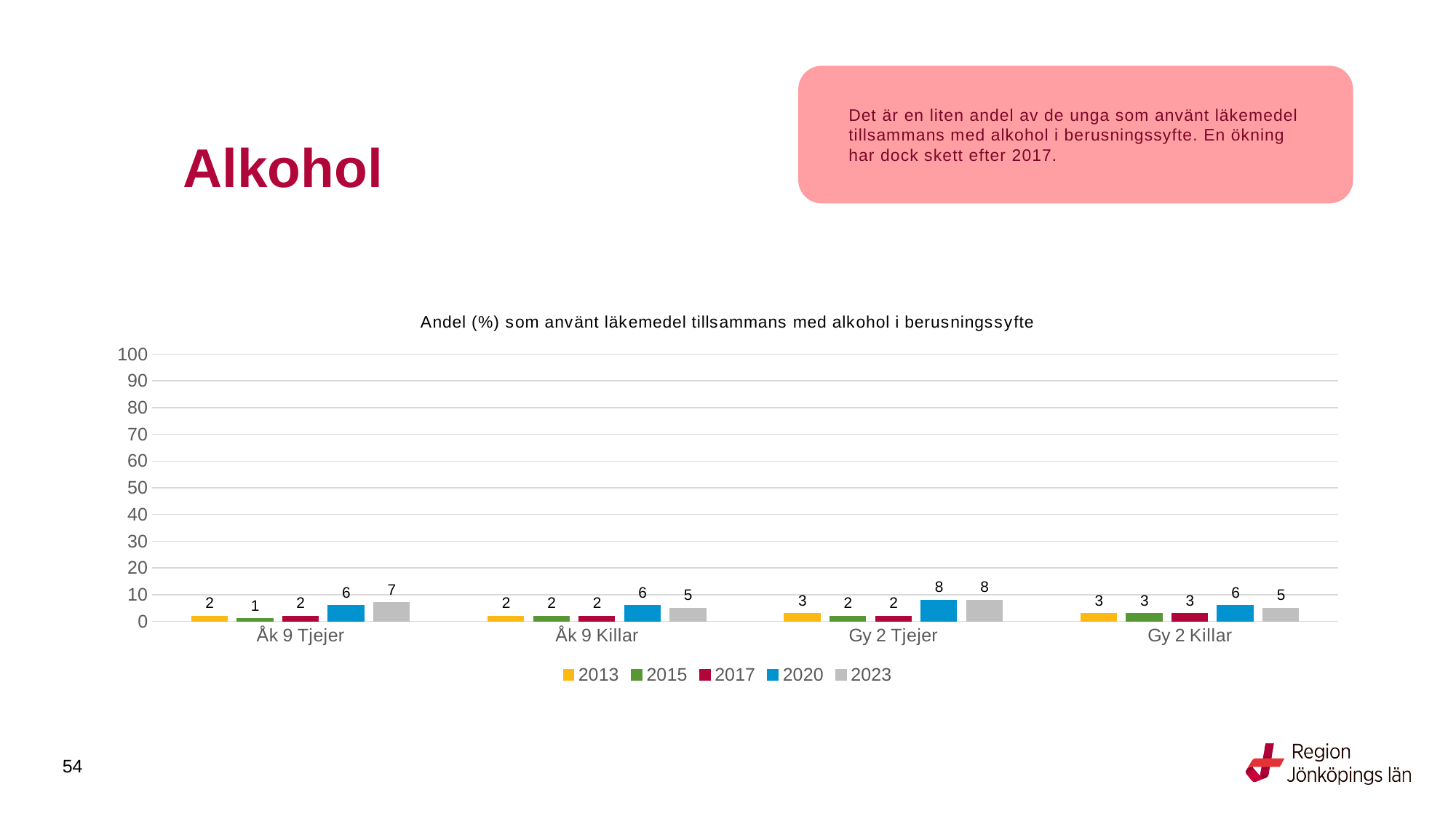

Det är en liten andel av de unga som använt läkemedel tillsammans med alkohol i berusningssyfte. En ökning har dock skett efter 2017.
# Alkohol

### Chart: Andel (%) som använt läkemedel tillsammans med alkohol i berusningssyfte

| Category | 2013 | 2015 | 2017 | 2020 | 2023 |
|---|---|---|---|---|---|
| Åk 9 Tjejer | 2.0 | 1.0 | 2.0 | 6.0 | 7.0 |
| Åk 9 Killar | 2.0 | 2.0 | 2.0 | 6.0 | 5.0 |
| Gy 2 Tjejer | 3.0 | 2.0 | 2.0 | 8.0 | 8.0 |
| Gy 2 Killar | 3.0 | 3.0 | 3.0 | 6.0 | 5.0 |
54